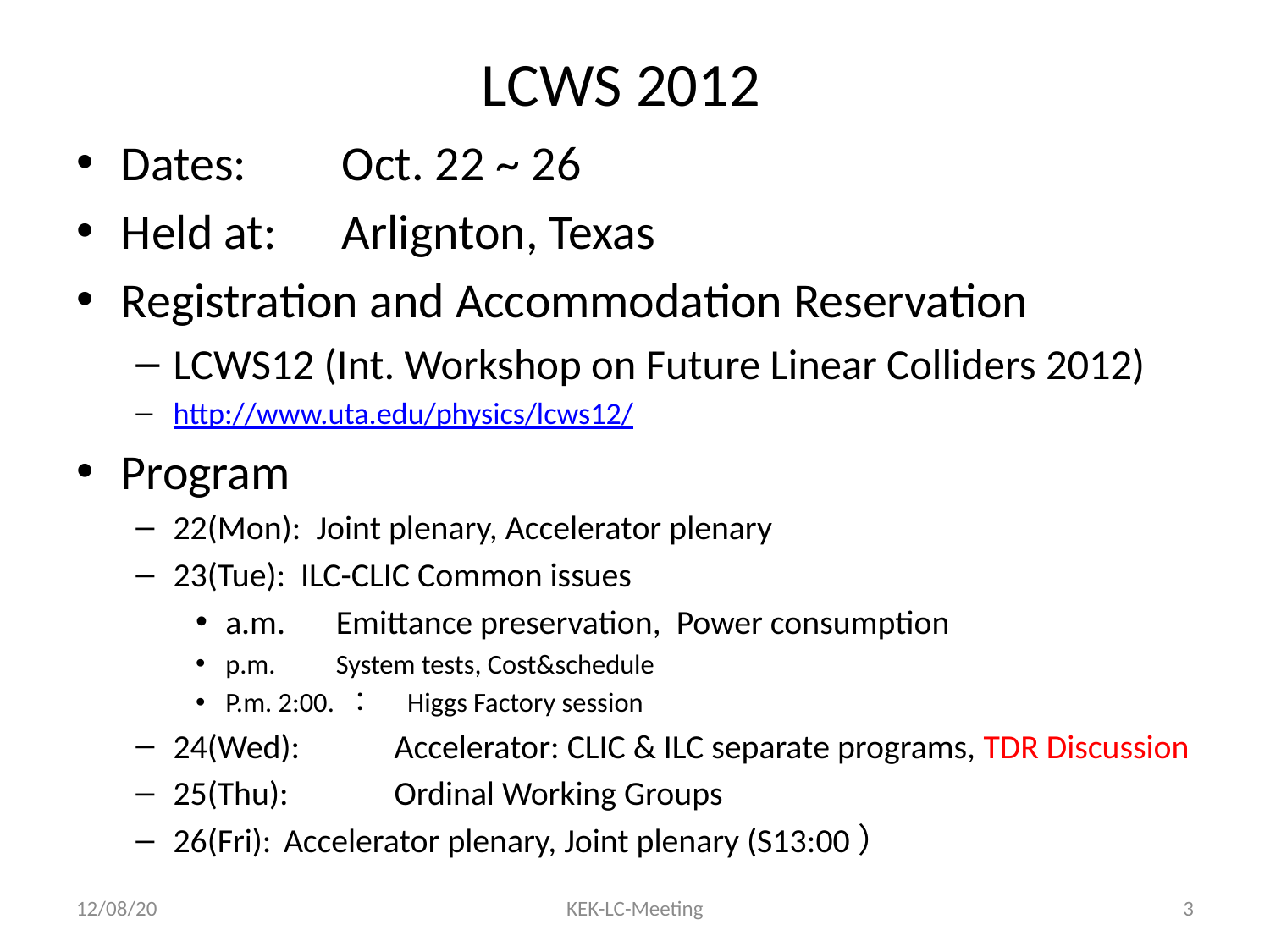

# LCWS 2012
Dates: 	Oct. 22 ~ 26
Held at: 	Arlignton, Texas
Registration and Accommodation Reservation
LCWS12 (Int. Workshop on Future Linear Colliders 2012)
http://www.uta.edu/physics/lcws12/
Program
22(Mon):  Joint plenary, Accelerator plenary
23(Tue):  ILC-CLIC Common issues
a.m.	Emittance preservation,  Power consumption
p.m. 	System tests, Cost&schedule
P.m. 2:00. ：　Higgs Factory session
24(Wed): 	Accelerator: CLIC & ILC separate programs, TDR Discussion
25(Thu):   	Ordinal Working Groups
26(Fri): 	Accelerator plenary, Joint plenary (S13:00）
12/08/20
KEK-LC-Meeting
3